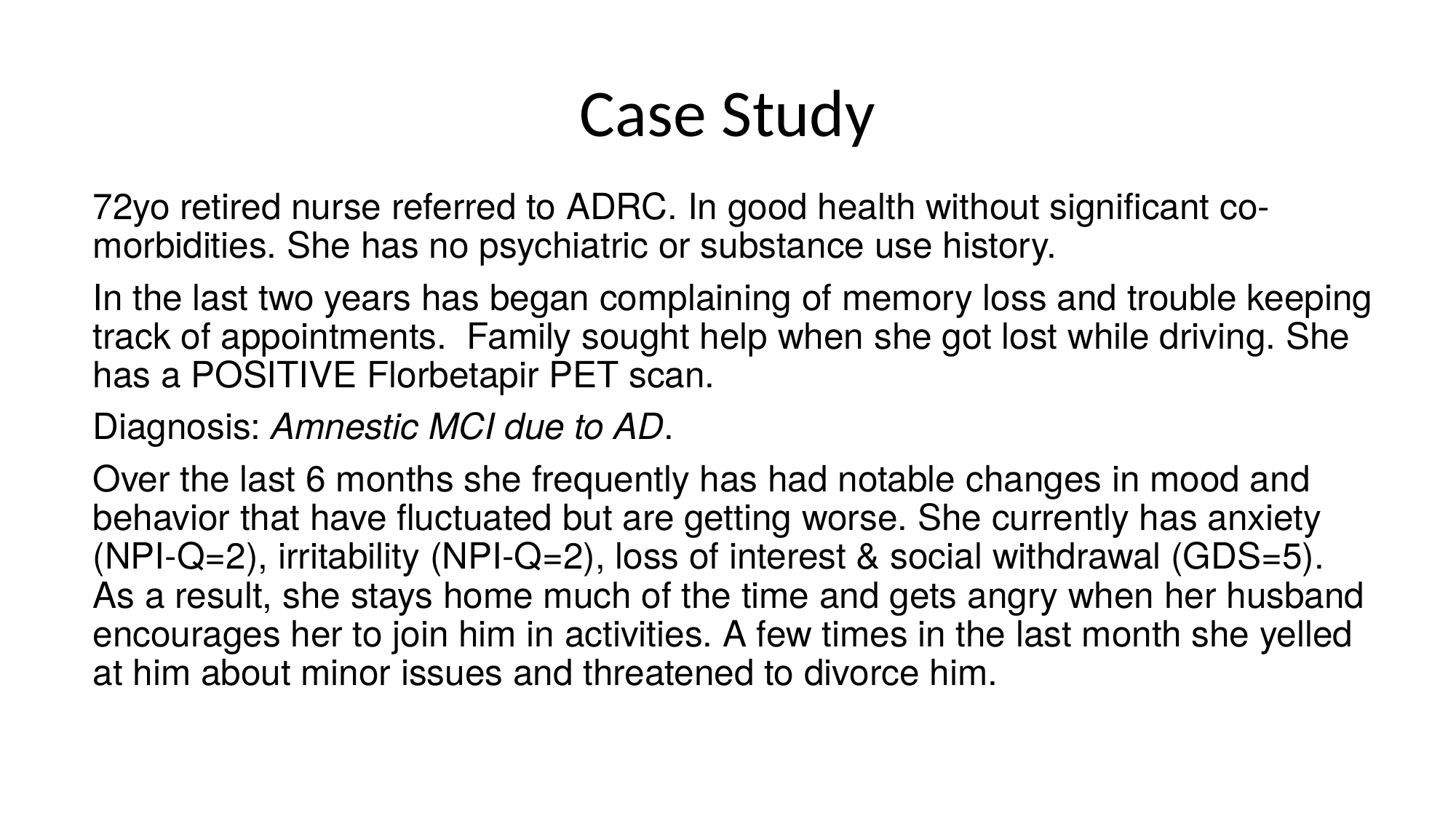

# Case Study
72yo retired nurse referred to ADRC. In good health without significant co-morbidities. She has no psychiatric or substance use history.
In the last two years has began complaining of memory loss and trouble keeping track of appointments.  Family sought help when she got lost while driving. She has a POSITIVE Florbetapir PET scan.
Diagnosis: Amnestic MCI due to AD.
Over the last 6 months she frequently has had notable changes in mood and behavior that have fluctuated but are getting worse. She currently has anxiety (NPI-Q=2), irritability (NPI-Q=2), loss of interest & social withdrawal (GDS=5). As a result, she stays home much of the time and gets angry when her husband encourages her to join him in activities. A few times in the last month she yelled at him about minor issues and threatened to divorce him.